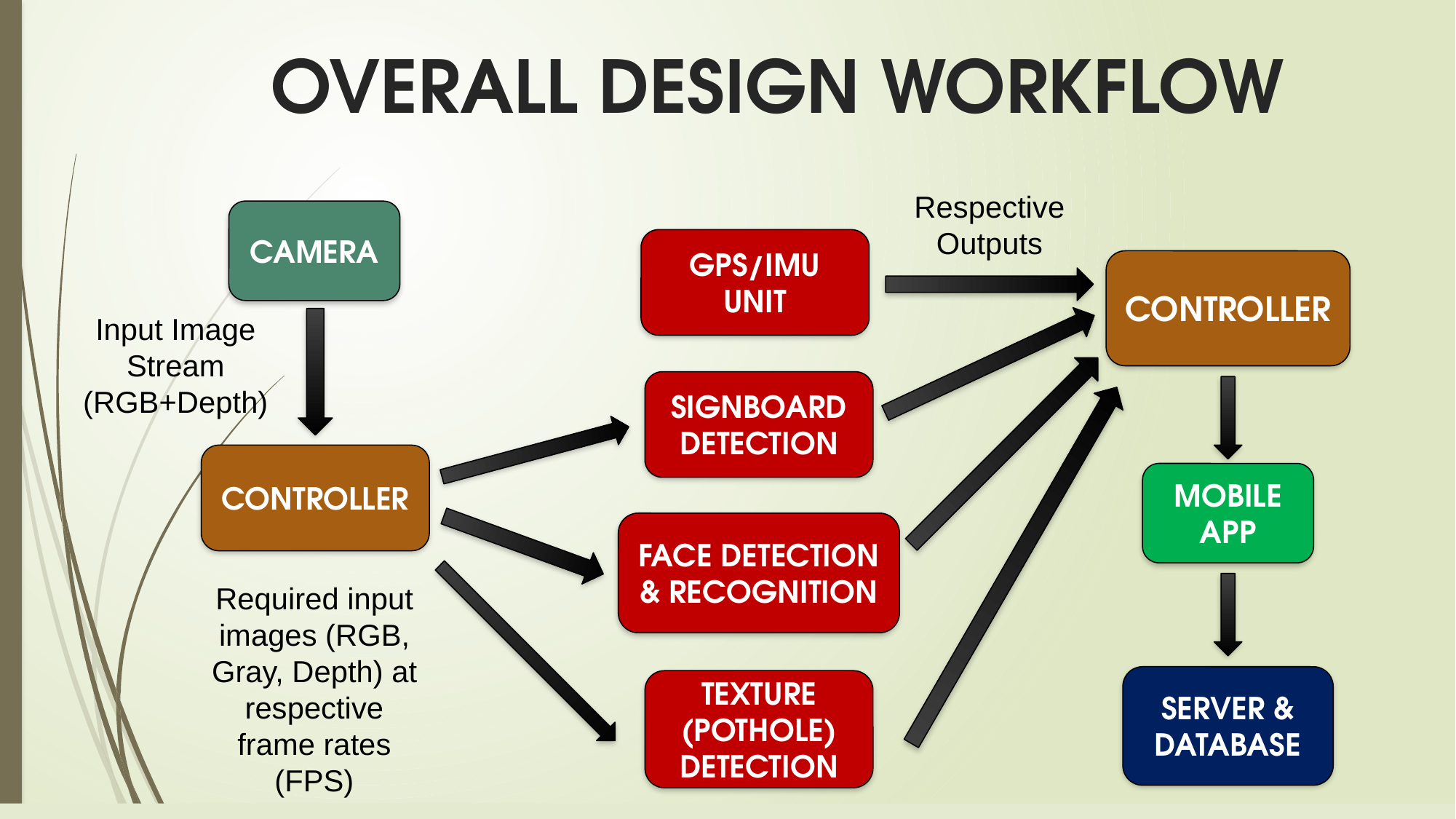

OVERALL DESIGN WORKFLOW

Respective Outputs
CAMERA
GPS/IMU UNIT

CONTROLLER
Input Image Stream (RGB+Depth)

SIGNBOARD DETECTION

CONTROLLER

MOBILE APP
FACE DETECTION & RECOGNITION

Required input images (RGB, Gray, Depth) at respective frame rates (FPS)
SERVER & DATABASE
TEXTURE (POTHOLE) DETECTION